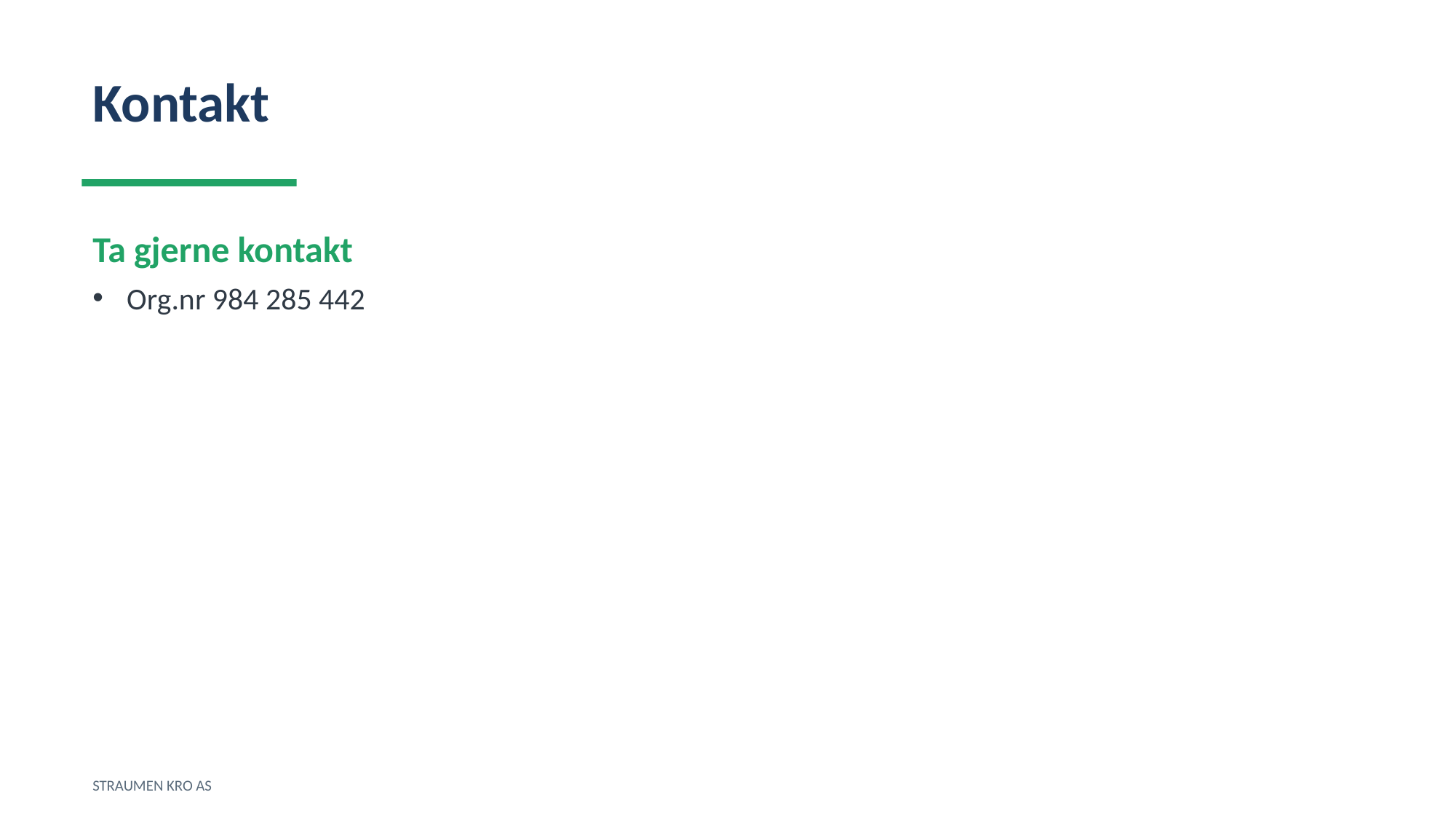

Kontakt

Ta gjerne kontakt
Org.nr 984 285 442
STRAUMEN KRO AS